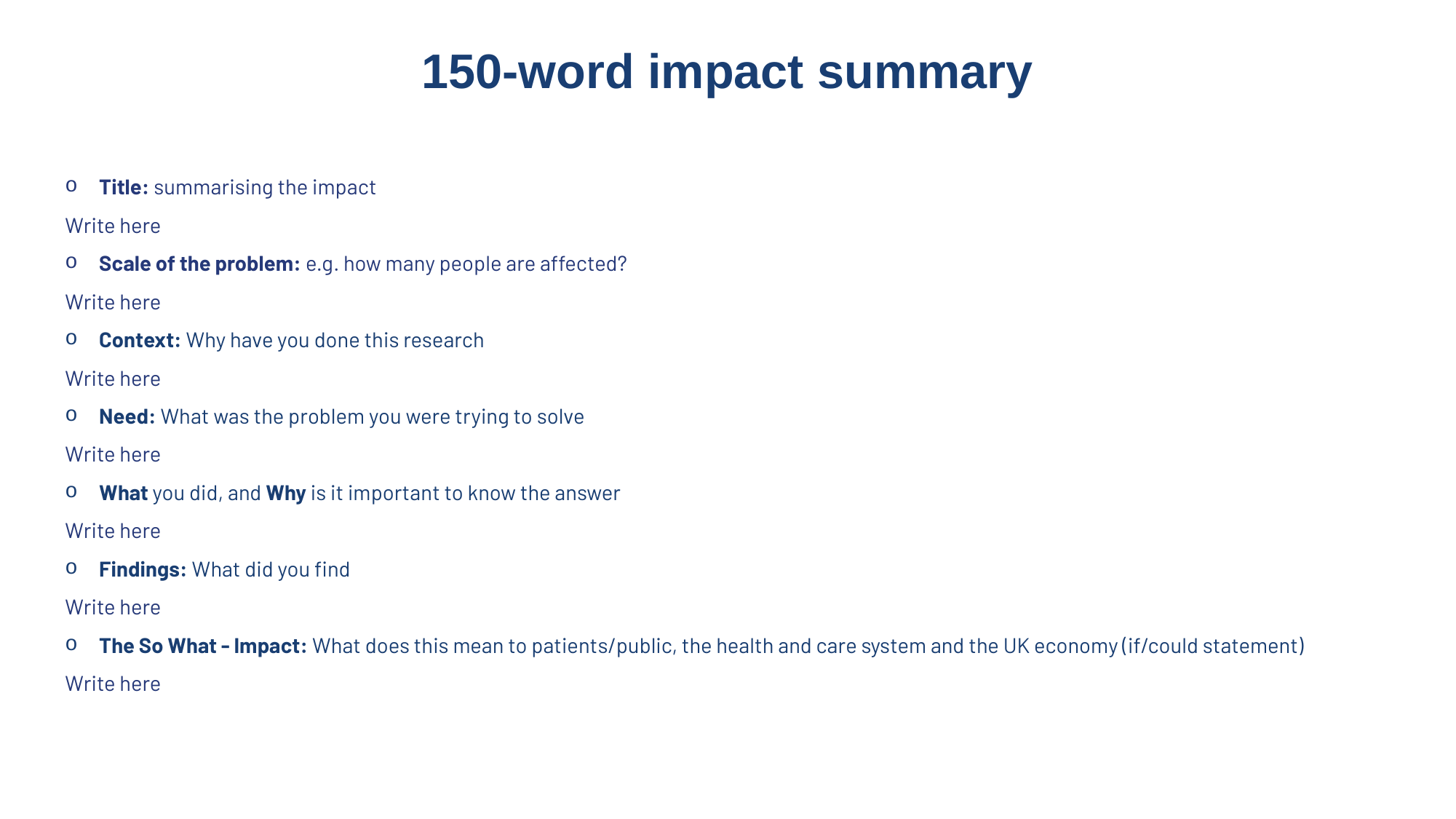

150-word impact summary
Title: summarising the impact
Write here
Scale of the problem: e.g. how many people are affected?
Write here
Context: Why have you done this research
Write here
Need: What was the problem you were trying to solve
Write here
What you did, and Why is it important to know the answer
Write here
Findings: What did you find
Write here
The So What - Impact: What does this mean to patients/public, the health and care system and the UK economy (if/could statement)
Write here